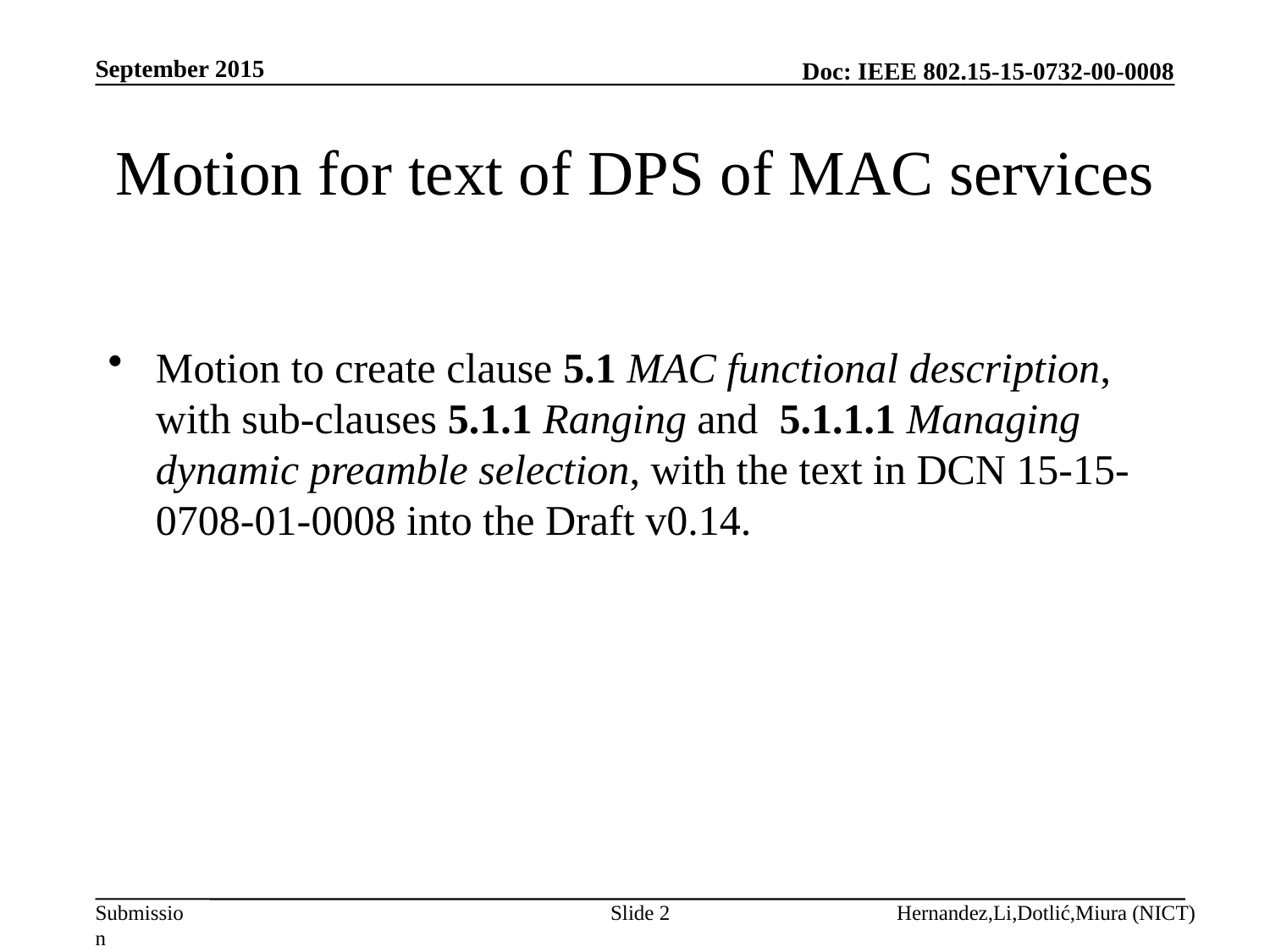

September 2015
# Motion for text of DPS of MAC services

Motion to create clause 5.1 MAC functional description, with sub-clauses 5.1.1 Ranging and  5.1.1.1 Managing dynamic preamble selection, with the text in DCN 15-15-0708-01-0008 into the Draft v0.14.

Slide 2
Hernandez,Li,Dotlić,Miura (NICT)